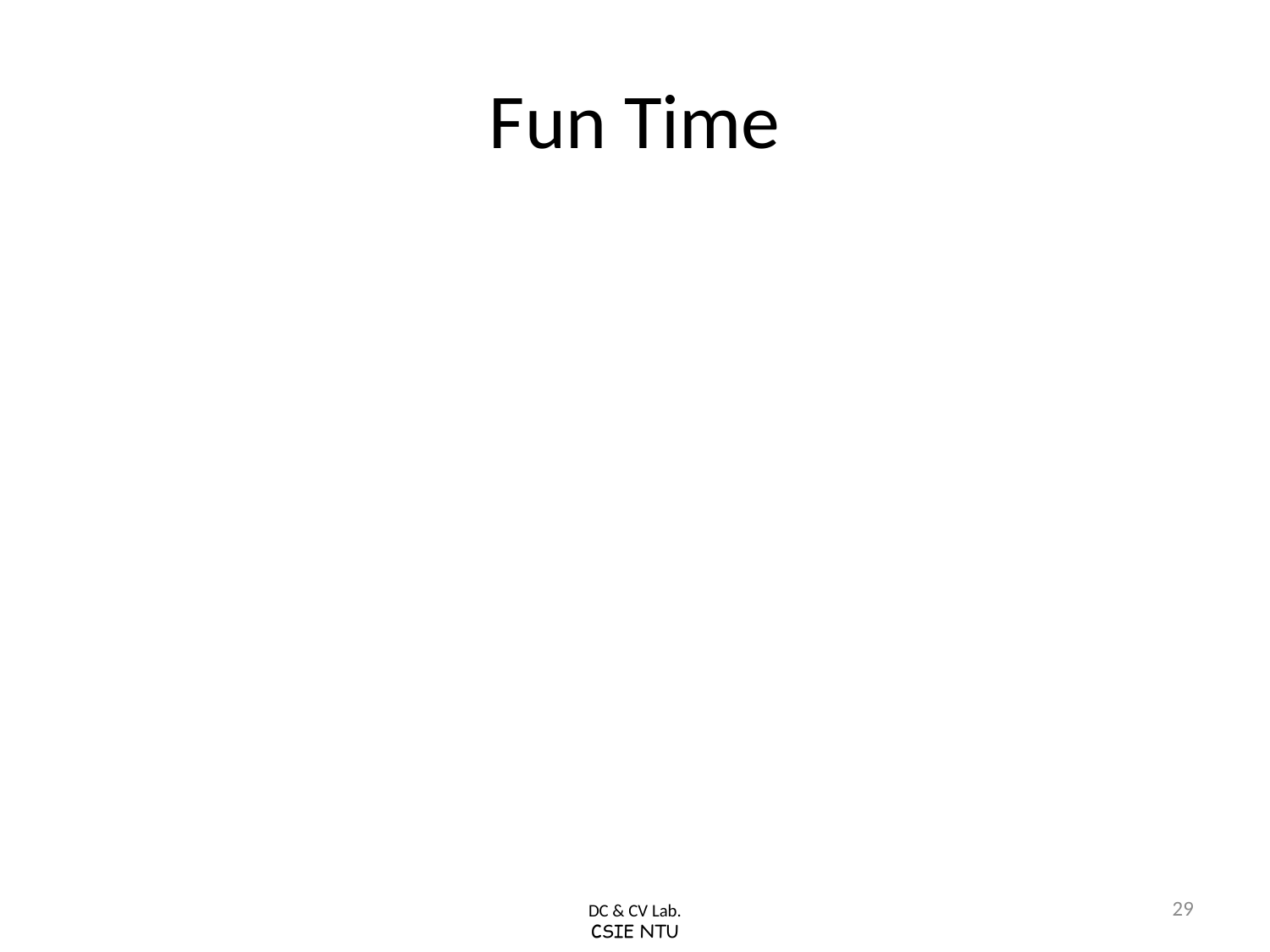

# Fun Time

29
DC & CV Lab.
CSIE NTU